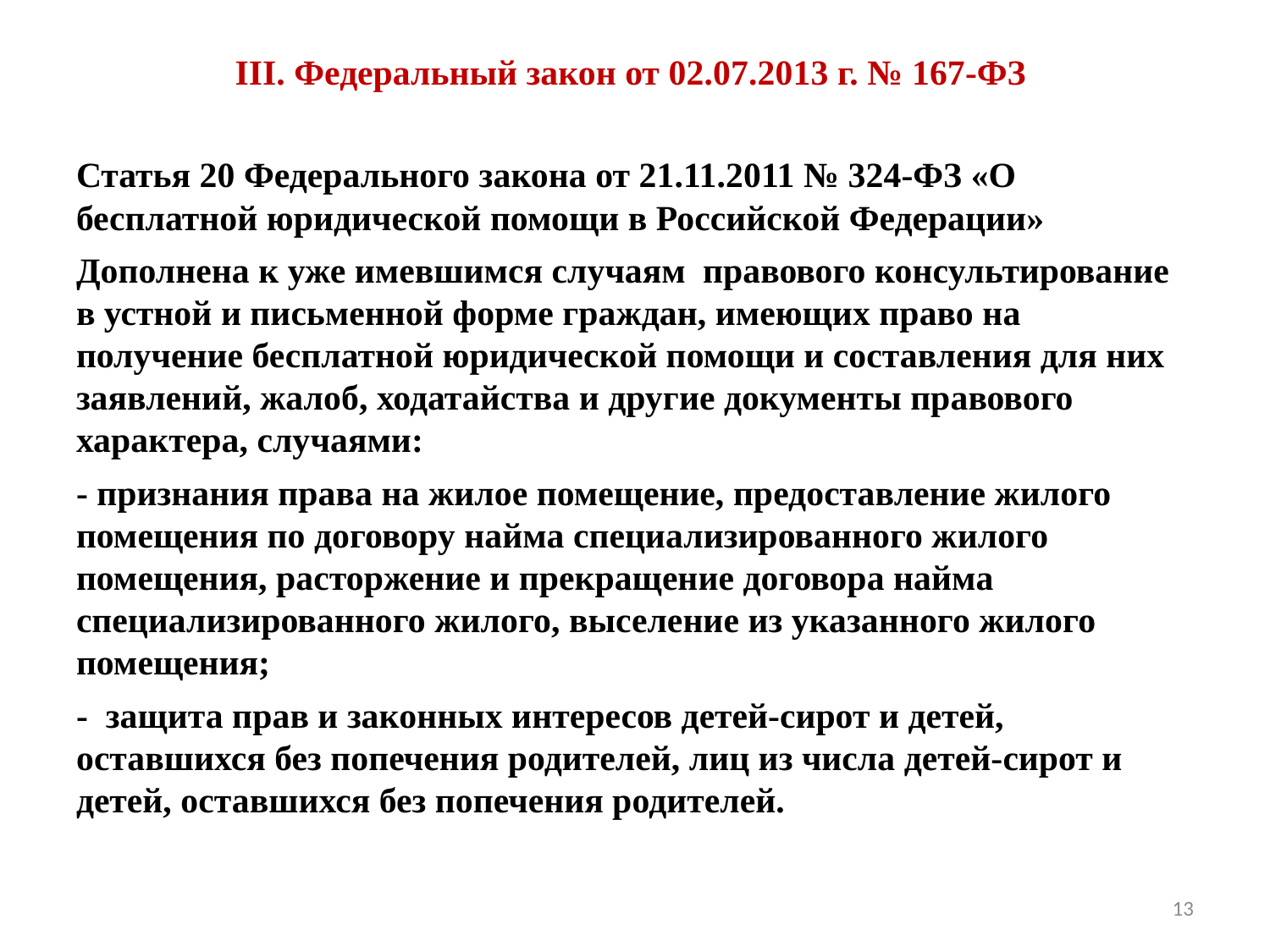

# III. Федеральный закон от 02.07.2013 г. № 167-ФЗ
Статья 20 Федерального закона от 21.11.2011 № 324-ФЗ «О бесплатной юридической помощи в Российской Федерации»
Дополнена к уже имевшимся случаям  правового консультирование в устной и письменной форме граждан, имеющих право на получение бесплатной юридической помощи и составления для них заявлений, жалоб, ходатайства и другие документы правового характера, случаями:
- признания права на жилое помещение, предоставление жилого помещения по договору найма специализированного жилого помещения, расторжение и прекращение договора найма специализированного жилого, выселение из указанного жилого помещения;
-  защита прав и законных интересов детей-сирот и детей, оставшихся без попечения родителей, лиц из числа детей-сирот и детей, оставшихся без попечения родителей.

13